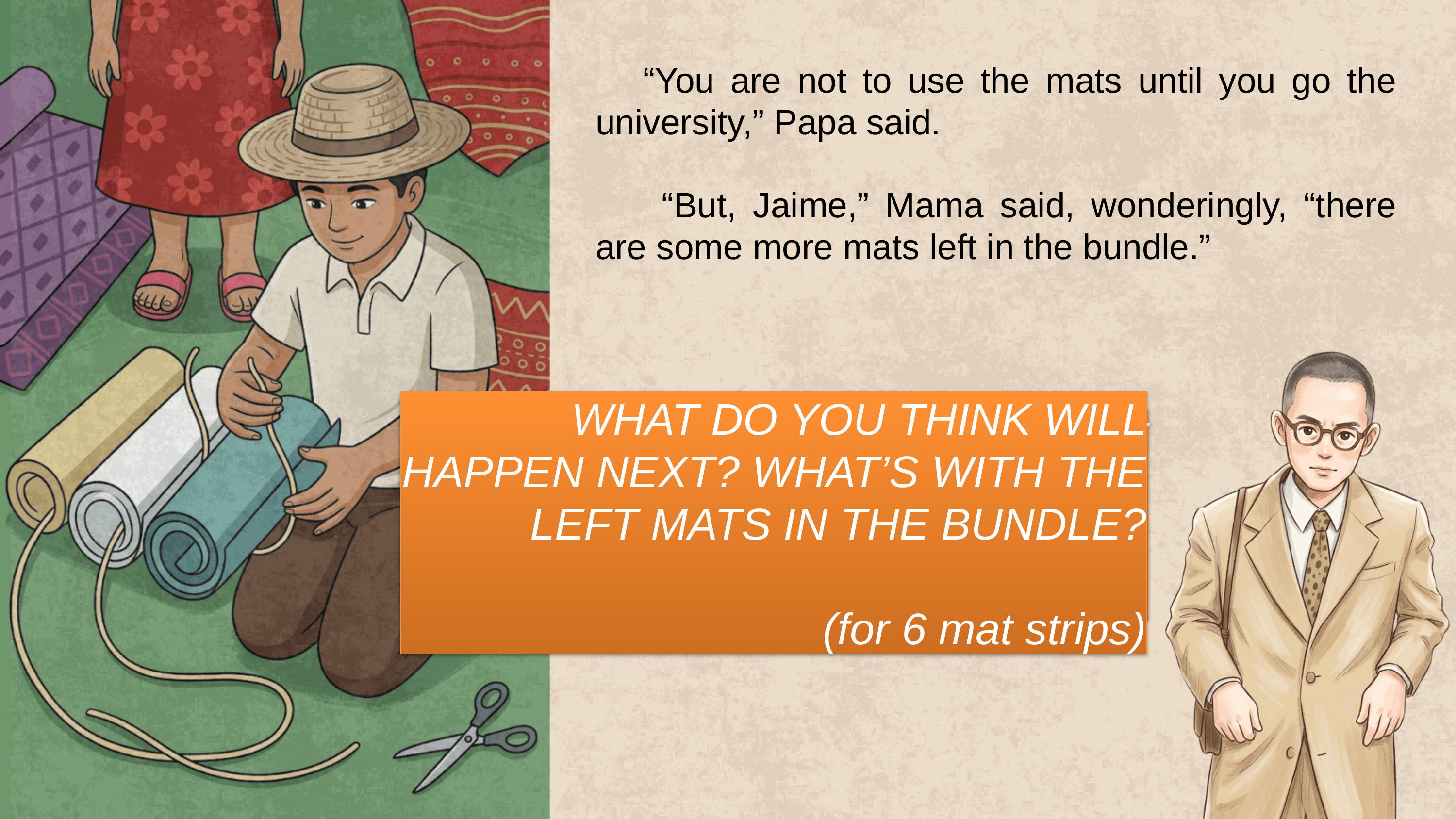

“You are not to use the mats until you go the university,” Papa said.

    “But, Jaime,” Mama said, wonderingly, “there are some more mats left in the bundle.”

WHAT DO YOU THINK WILL HAPPEN NEXT? WHAT’S WITH THE LEFT MATS IN THE BUNDLE?

(for 6 mat strips)
WHO ARE THE OFFSPRINGS OF MR. ANGELES AND NANA EMILIA?

(for 4 mat strips)